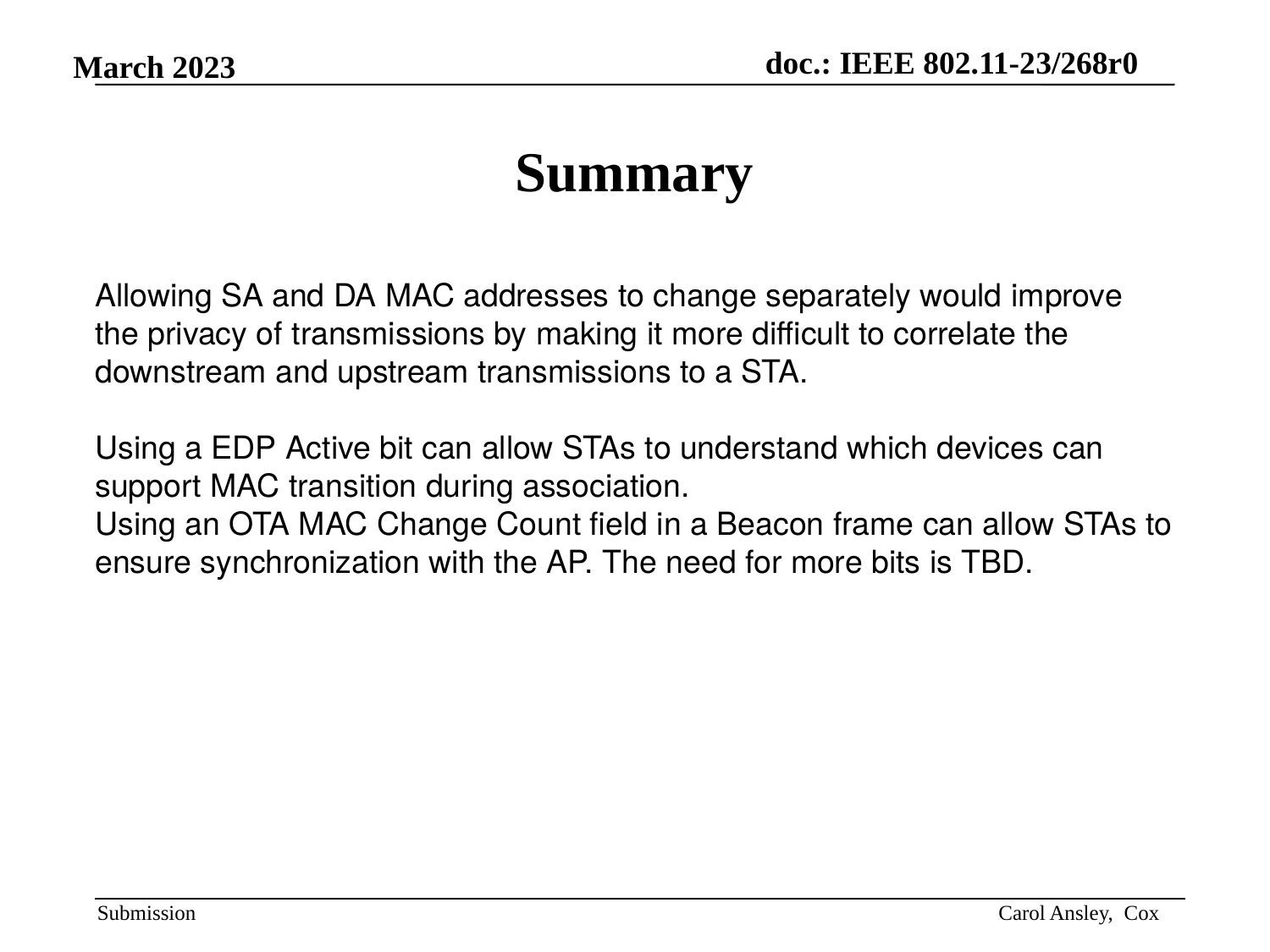

# Summary
Allowing SA and DA MAC addresses to change separately would improve the privacy of transmissions by making it more difficult to correlate the downstream and upstream transmissions to a STA.

Using a EDP Active bit can allow STAs to understand which devices can support MAC transition during association.
Using an OTA MAC Change Count field in a Beacon frame can allow STAs to ensure synchronization with the AP. The need for more bits is TBD.